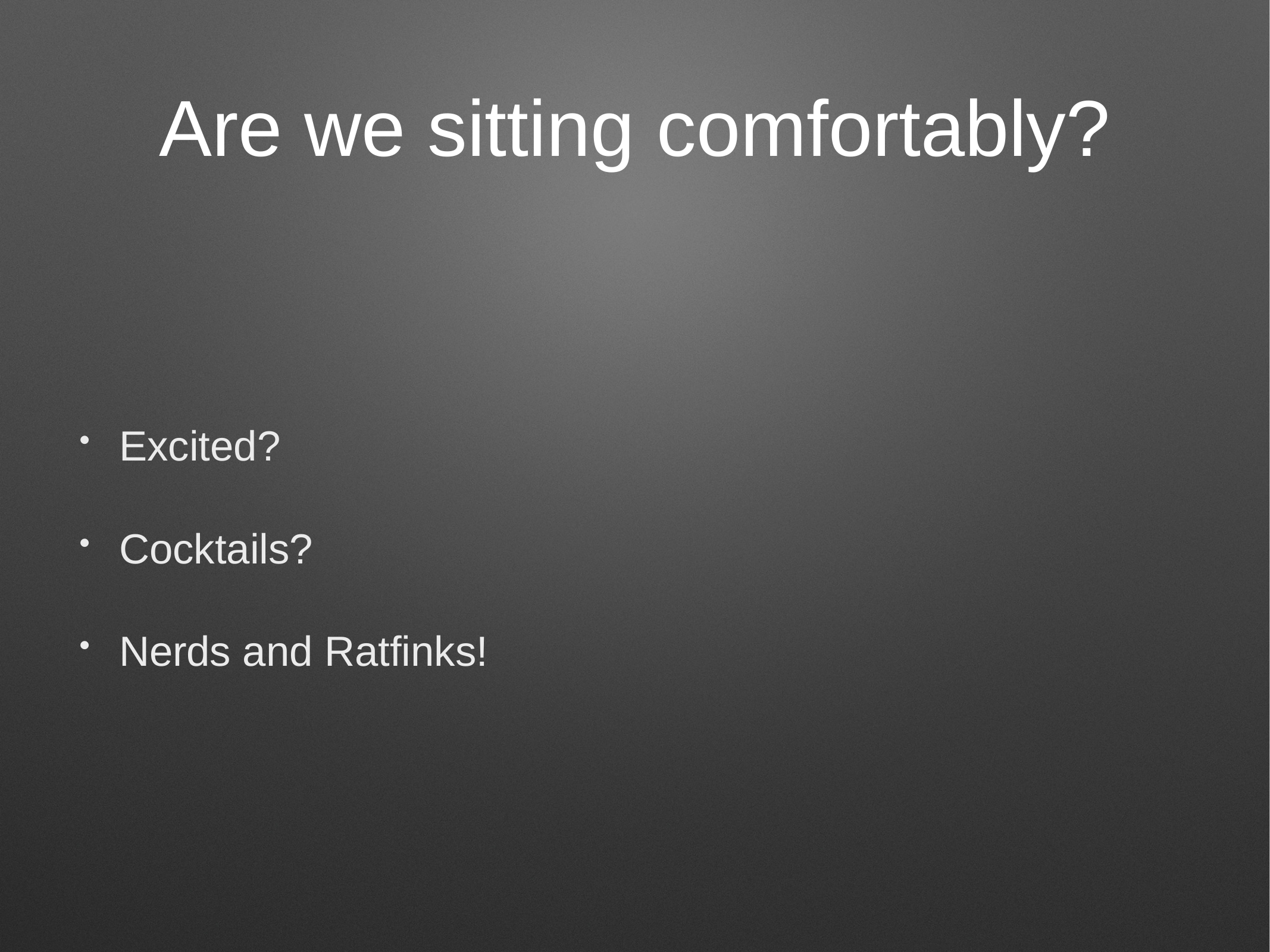

# Are we sitting comfortably?
Excited?
Cocktails?
Nerds and Ratfinks!